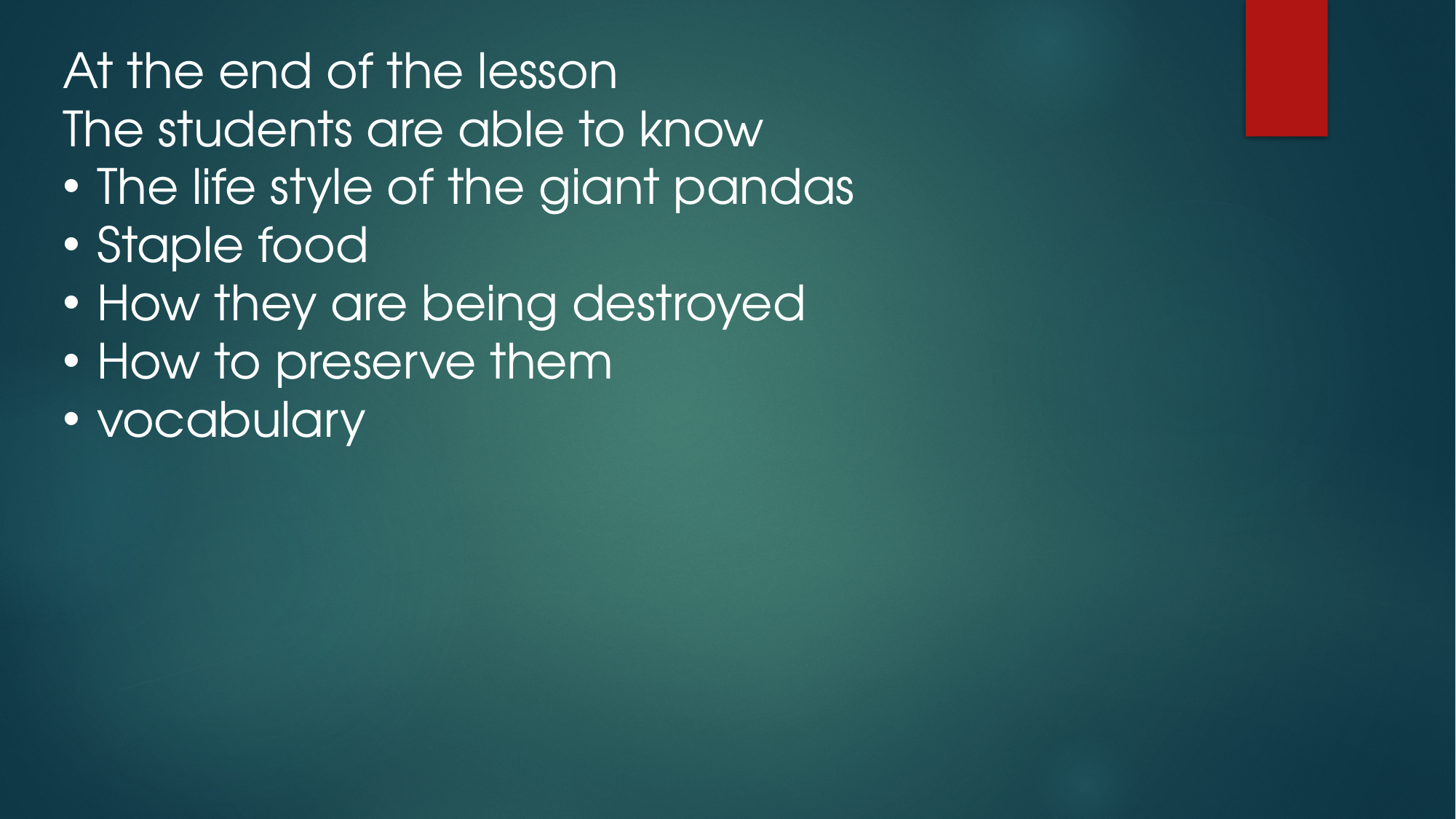

At the end of the lesson
The students are able to know
The life style of the giant pandas
Staple food
How they are being destroyed
How to preserve them
vocabulary